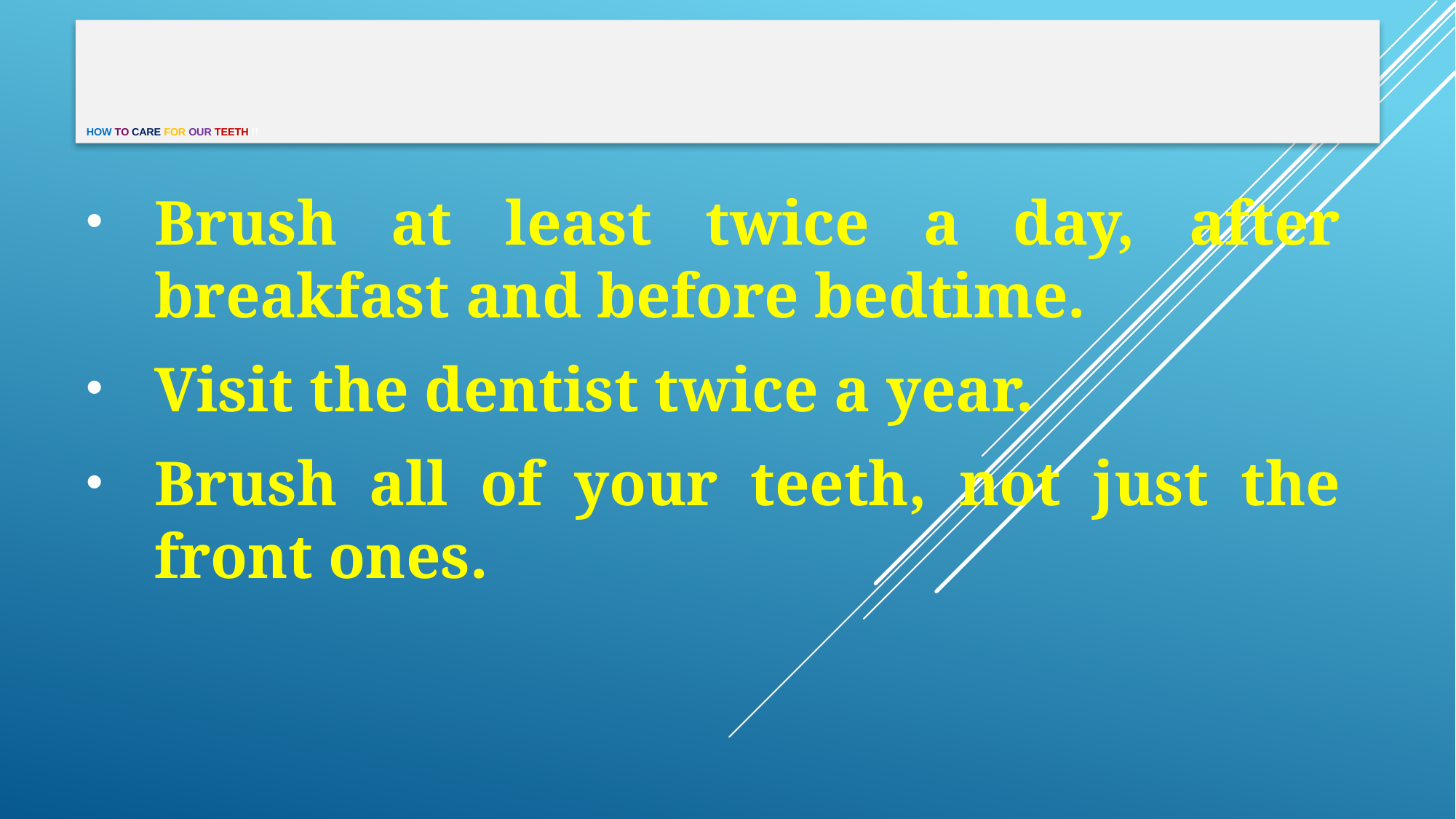

# How to care for our Teeth !!
Brush at least twice a day, after breakfast and before bedtime.
Visit the dentist twice a year.
Brush all of your teeth, not just the front ones.